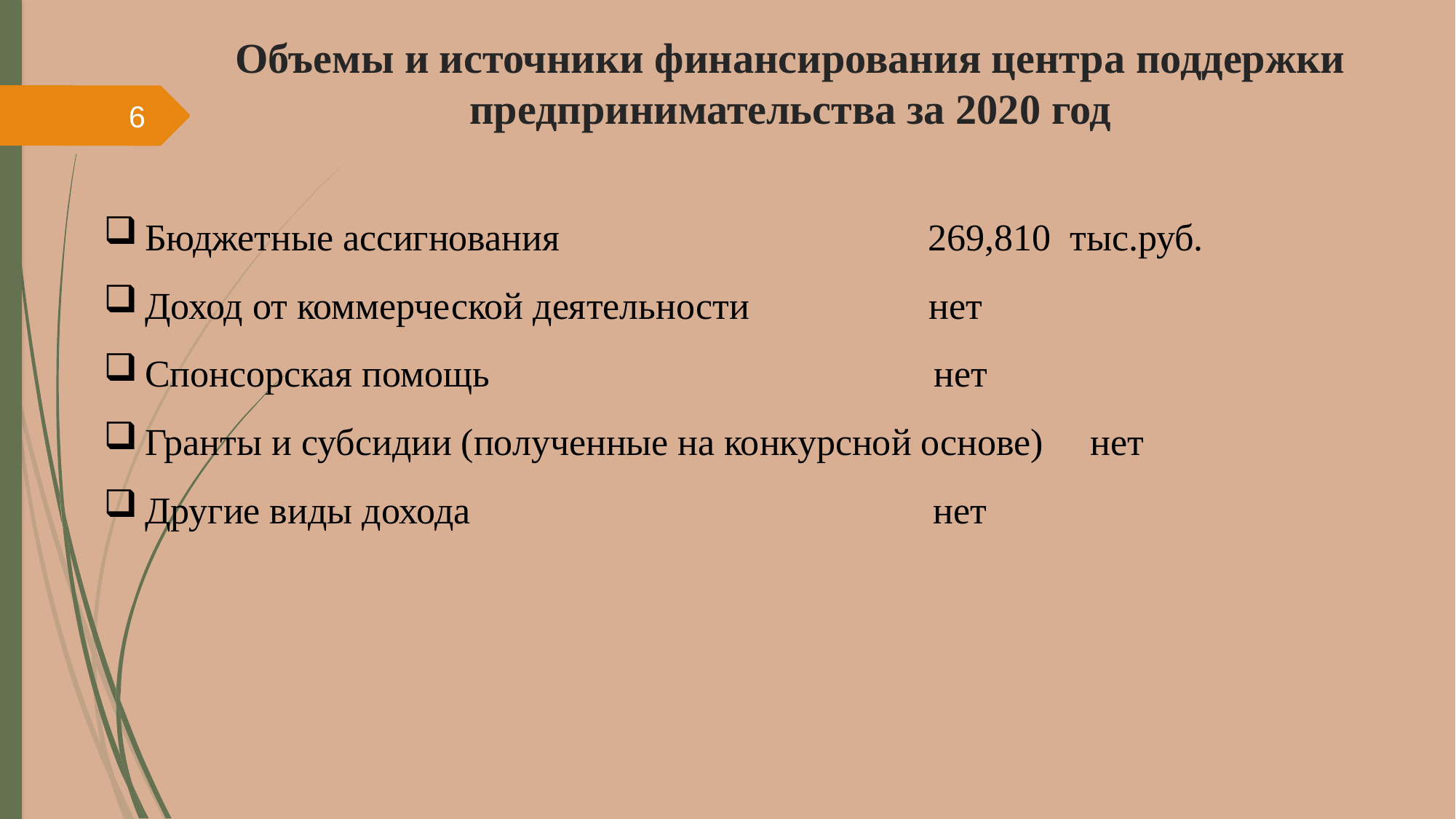

# Объемы и источники финансирования центра поддержки предпринимательства за 2020 год
6
Бюджетные ассигнования                                       269,810  тыс.руб.
Доход от коммерческой деятельности                   нет
Спонсорская помощь                                               нет
Гранты и субсидии (полученные на конкурсной основе)     нет
Другие виды дохода                                                 нет